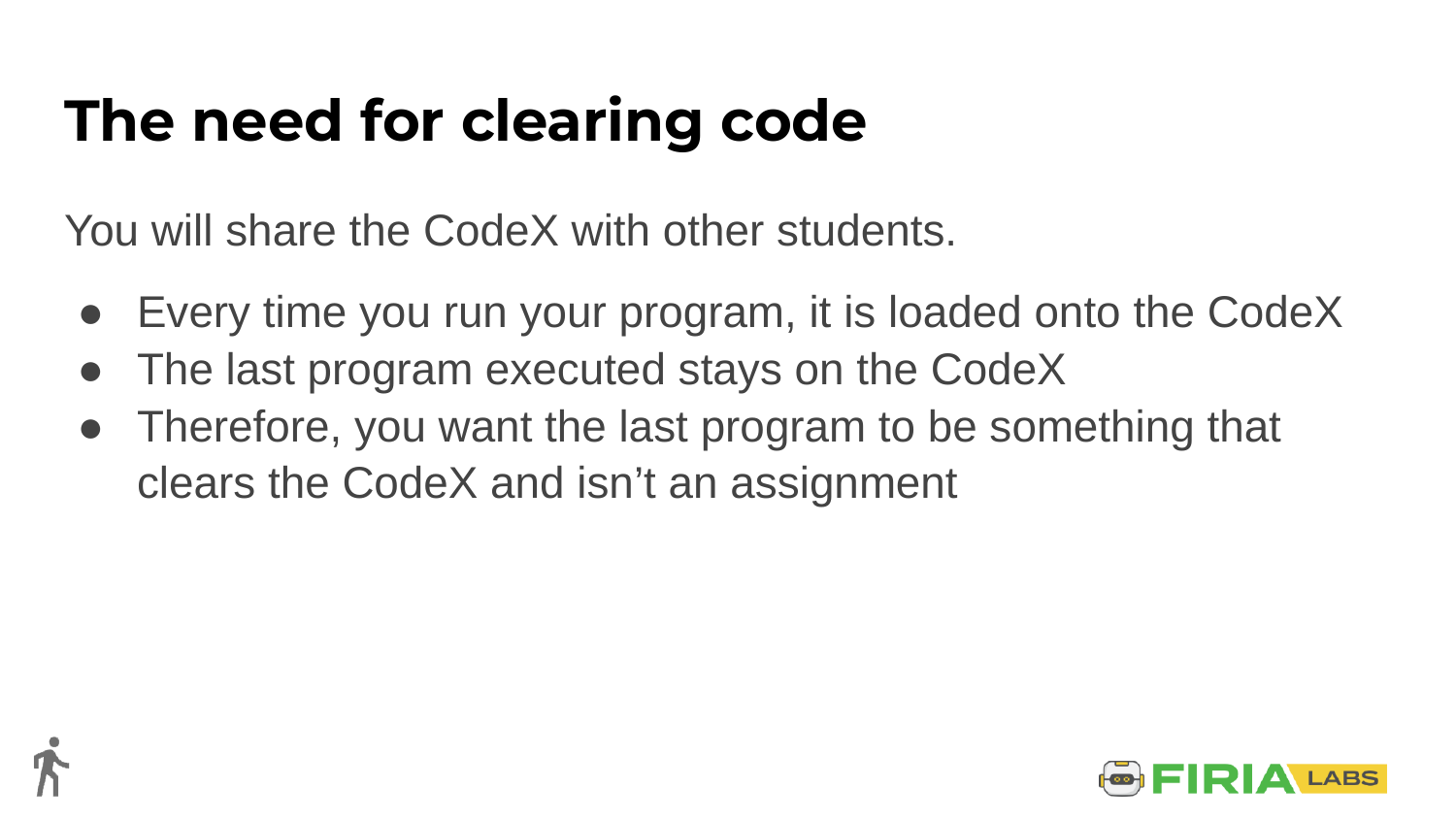

# The need for clearing code
You will share the CodeX with other students.
Every time you run your program, it is loaded onto the CodeX
The last program executed stays on the CodeX
Therefore, you want the last program to be something that clears the CodeX and isn’t an assignment